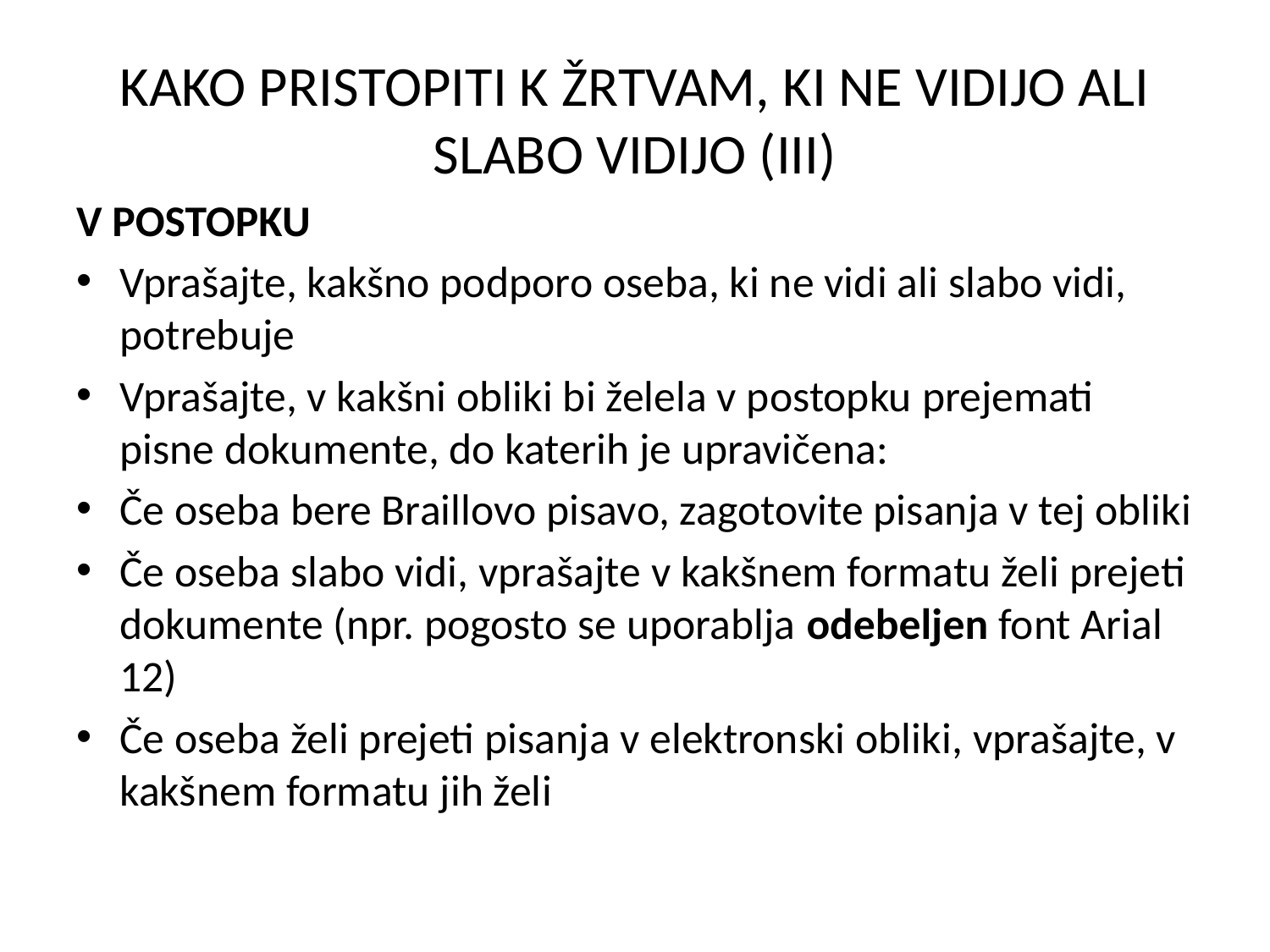

# KAKO PRISTOPITI K ŽRTVAM, KI NE VIDIJO ALI SLABO VIDIJO (III)
V POSTOPKU
Vprašajte, kakšno podporo oseba, ki ne vidi ali slabo vidi, potrebuje
Vprašajte, v kakšni obliki bi želela v postopku prejemati pisne dokumente, do katerih je upravičena:
Če oseba bere Braillovo pisavo, zagotovite pisanja v tej obliki
Če oseba slabo vidi, vprašajte v kakšnem formatu želi prejeti dokumente (npr. pogosto se uporablja odebeljen font Arial 12)
Če oseba želi prejeti pisanja v elektronski obliki, vprašajte, v kakšnem formatu jih želi